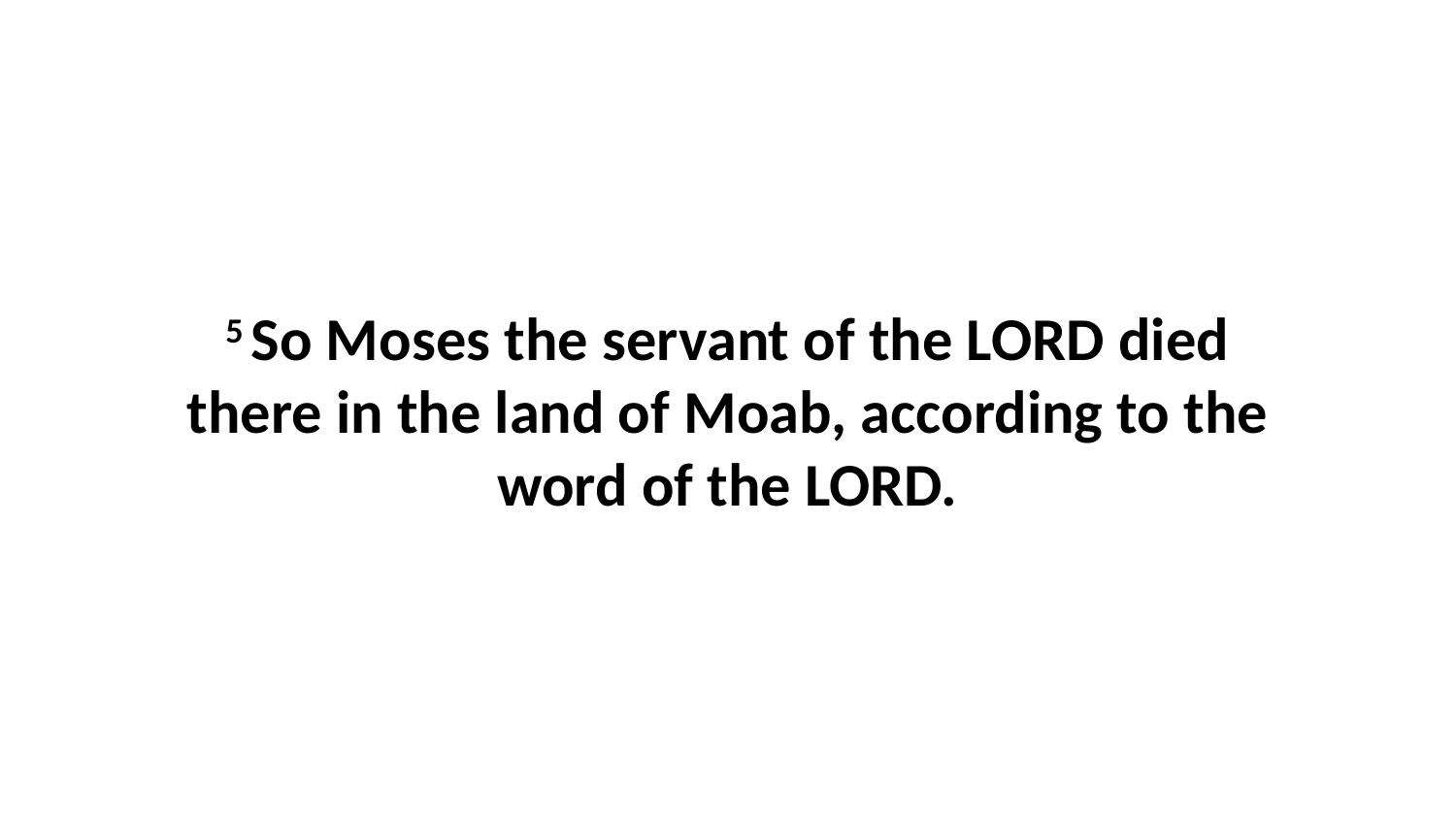

5 So Moses the servant of the LORD died there in the land of Moab, according to the word of the LORD.